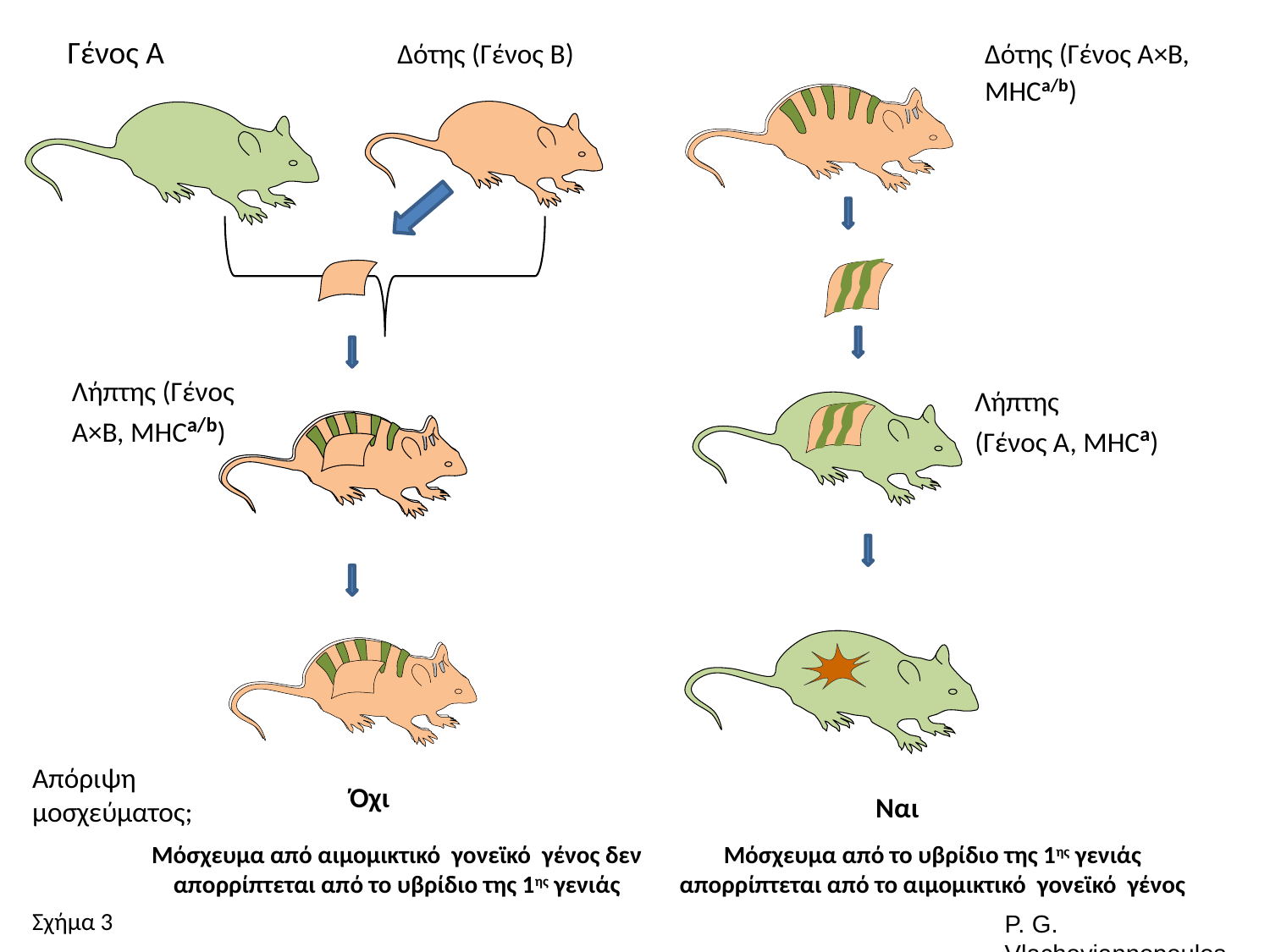

Γένος Α
Δότης (Γένος Β)

Λήπτης (Γένος Α×Β, MHCa/b)

Απόριψη μοσχεύματος;
Όχι
Mόσχευμα από αιμομικτικό  γονεϊκό  γένος δεν απορρίπτεται από το υβρίδιο της 1ης γενιάς
Σχήμα 3
Δότης (Γένος Α×Β, MHCa/b)

Λήπτης
(Γένος Α, MHCa)

Ναι
Mόσχευμα από το υβρίδιο της 1ης γενιάς
απορρίπτεται από το αιμομικτικό  γονεϊκό  γένος
P. G. Vlachoyiannopoulos